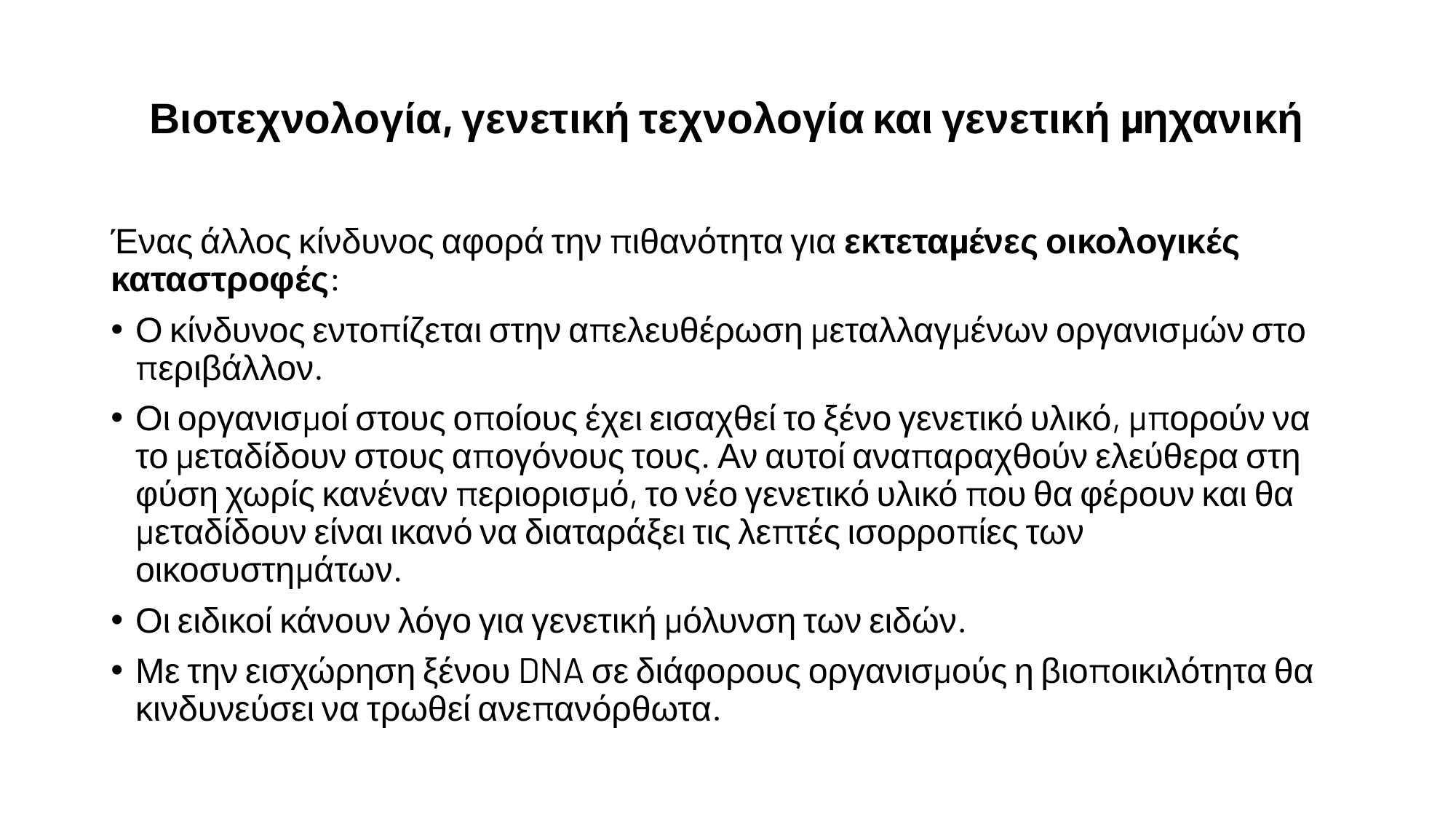

# Βιοτεχνολογία, γενετική τεχνολογία και γενετική μηχανική
Ένας άλλος κίνδυνος αφορά την πιθανότητα για εκτεταμένες οικολογικές καταστροφές:
Ο κίνδυνος εντοπίζεται στην απελευθέρωση μεταλλαγμένων οργανισμών στο περιβάλλον.
Οι οργανισμοί στους οποίους έχει εισαχθεί το ξένο γενετικό υλικό, μπορούν να το μεταδίδουν στους απογόνους τους. Αν αυτοί αναπαραχθούν ελεύθερα στη φύση χωρίς κανέναν περιορισμό, το νέο γενετικό υλικό που θα φέρουν και θα μεταδίδουν είναι ικανό να διαταράξει τις λεπτές ισορροπίες των οικοσυστημάτων.
Οι ειδικοί κάνουν λόγο για γενετική μόλυνση των ειδών.
Με την εισχώρηση ξένου DNA σε διάφορους οργανισμούς η βιοποικιλότητα θα κινδυνεύσει να τρωθεί ανεπανόρθωτα.